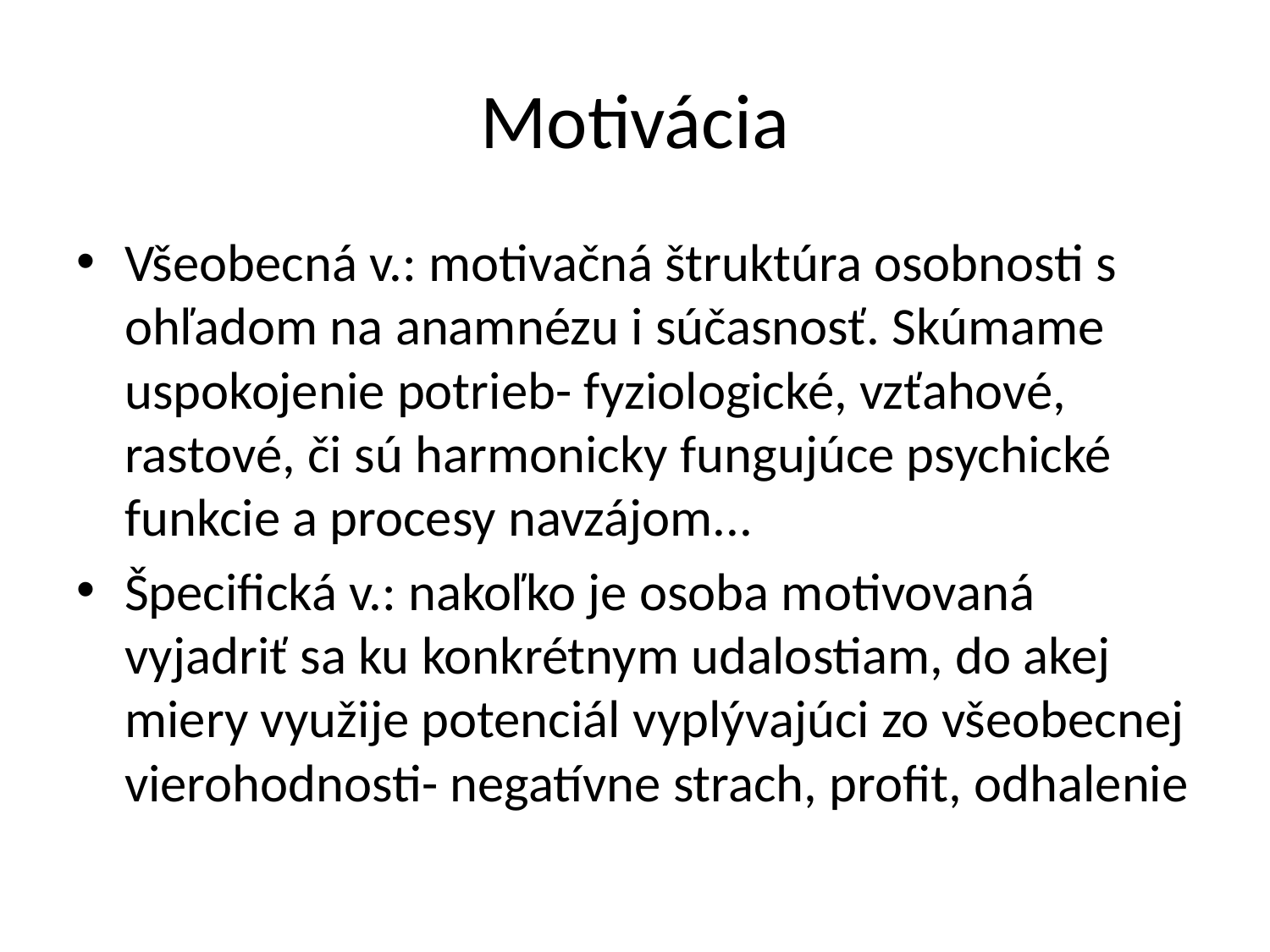

# Motivácia
Všeobecná v.: motivačná štruktúra osobnosti s ohľadom na anamnézu i súčasnosť. Skúmame uspokojenie potrieb- fyziologické, vzťahové, rastové, či sú harmonicky fungujúce psychické funkcie a procesy navzájom...
Špecifická v.: nakoľko je osoba motivovaná vyjadriť sa ku konkrétnym udalostiam, do akej miery využije potenciál vyplývajúci zo všeobecnej vierohodnosti- negatívne strach, profit, odhalenie